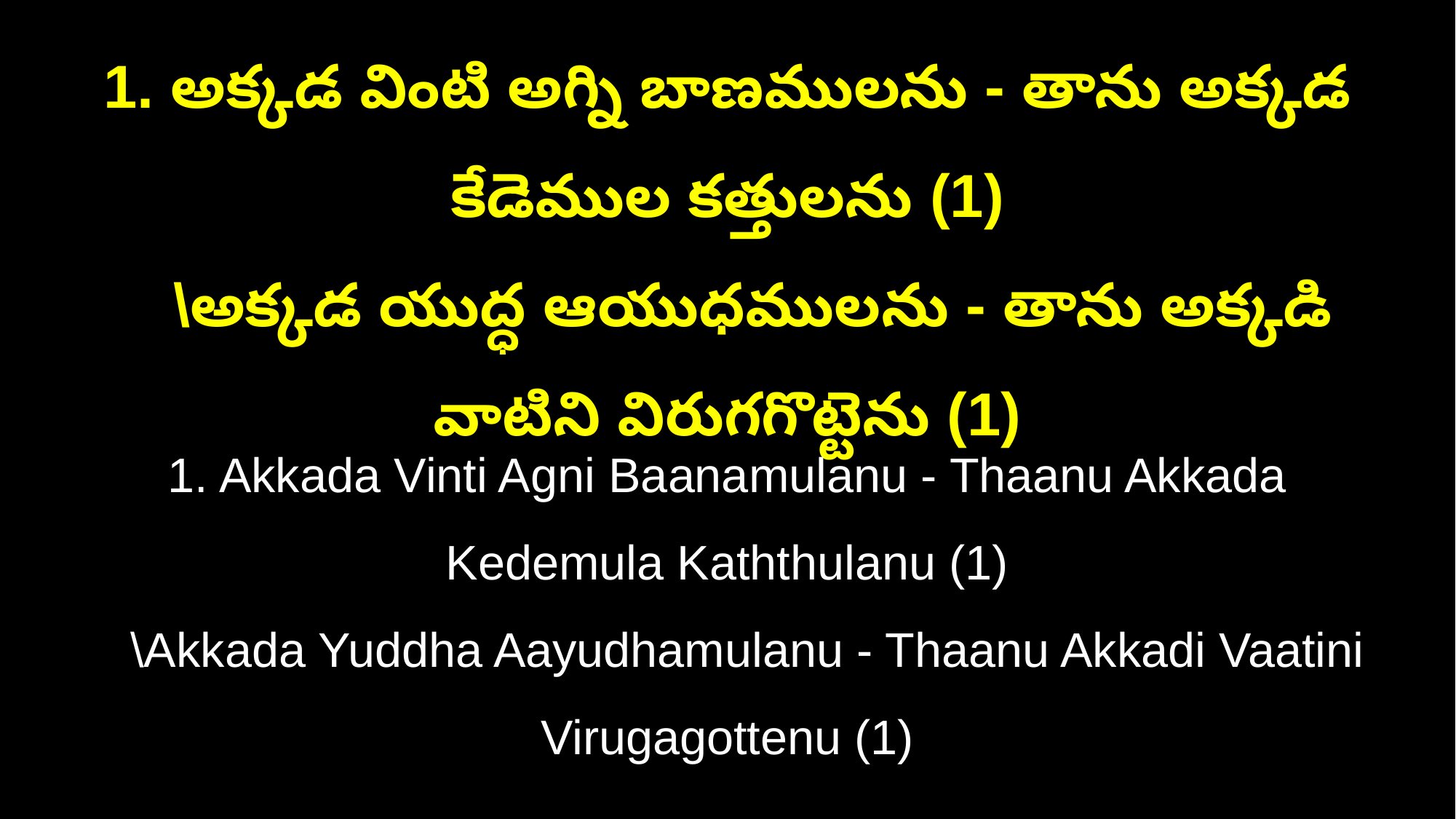

1. అక్కడ వింటి అగ్ని బాణములను - తాను అక్కడ కేడెముల కత్తులను (1)
   \అక్కడ యుద్ధ ఆయుధములను - తాను అక్కడి వాటిని విరుగగొట్టెను (1)
1. Akkada Vinti Agni Baanamulanu - Thaanu Akkada Kedemula Kaththulanu (1)
   \Akkada Yuddha Aayudhamulanu - Thaanu Akkadi Vaatini Virugagottenu (1)